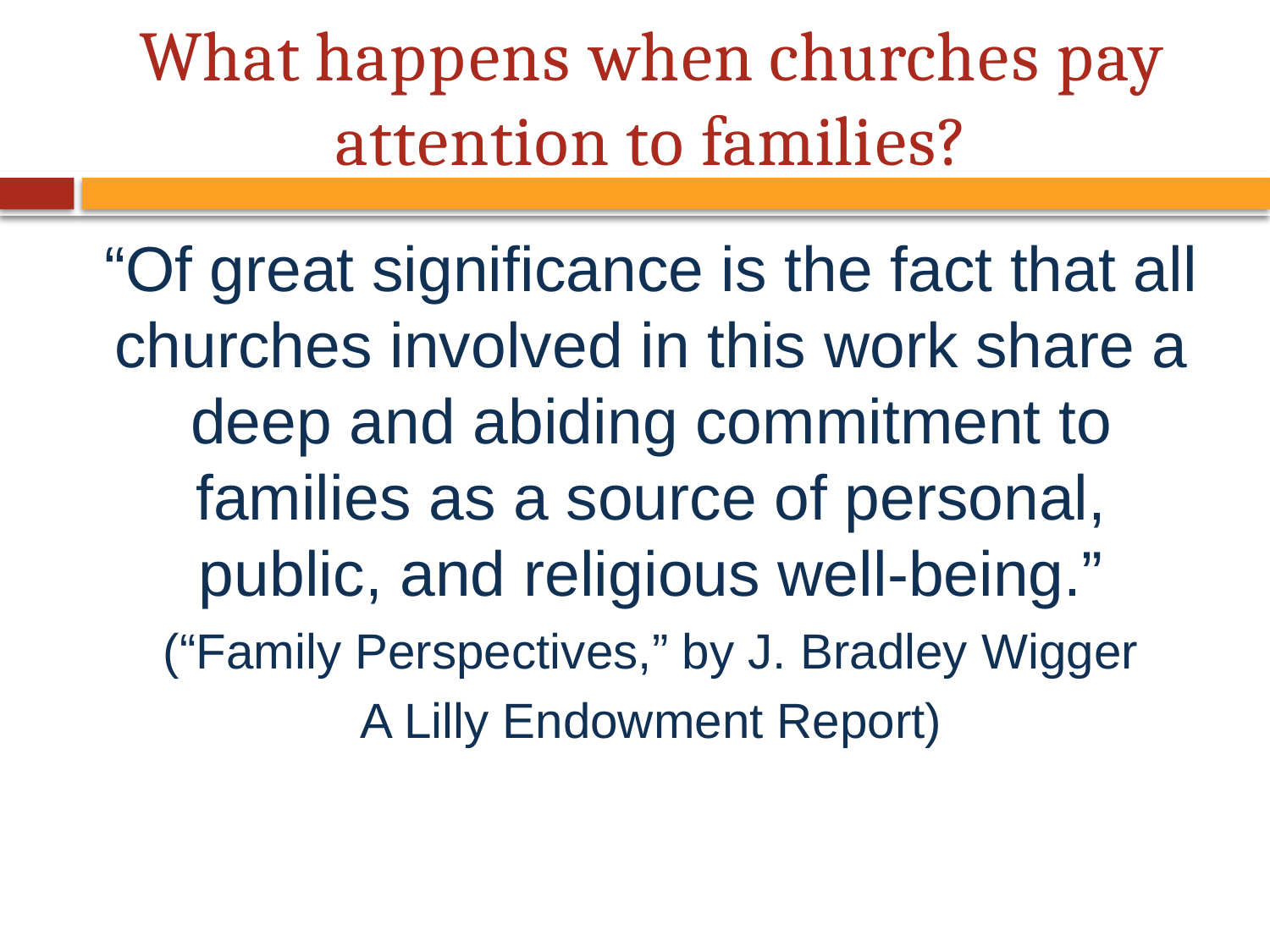

# What happens when churches pay attention to families?
“Of great significance is the fact that all churches involved in this work share a deep and abiding commitment to families as a source of personal, public, and religious well-being.”
(“Family Perspectives,” by J. Bradley Wigger
A Lilly Endowment Report)